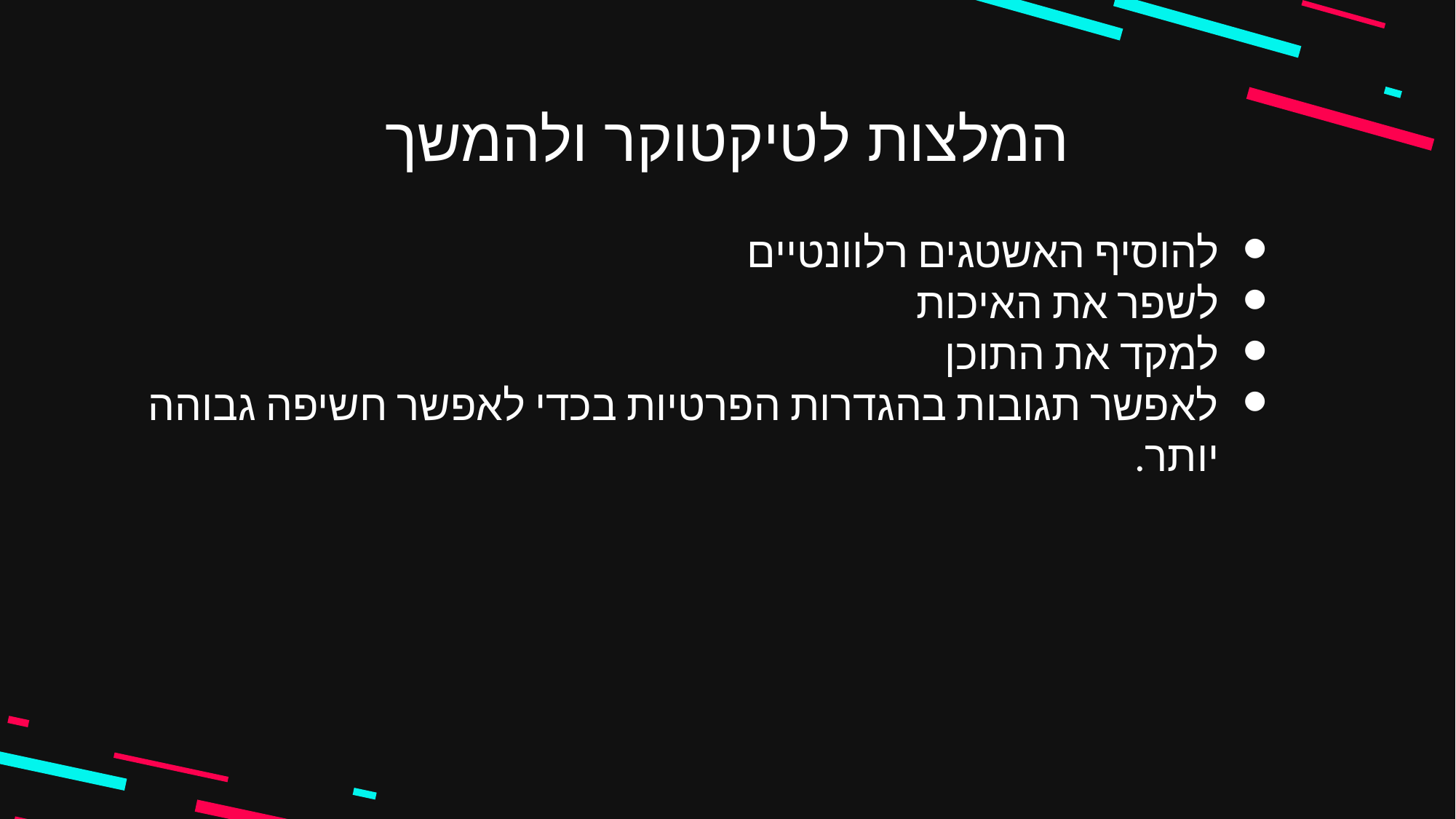

המלצות לטיקטוקר ולהמשך
להוסיף האשטגים רלוונטיים
לשפר את האיכות
למקד את התוכן
לאפשר תגובות בהגדרות הפרטיות בכדי לאפשר חשיפה גבוהה יותר.